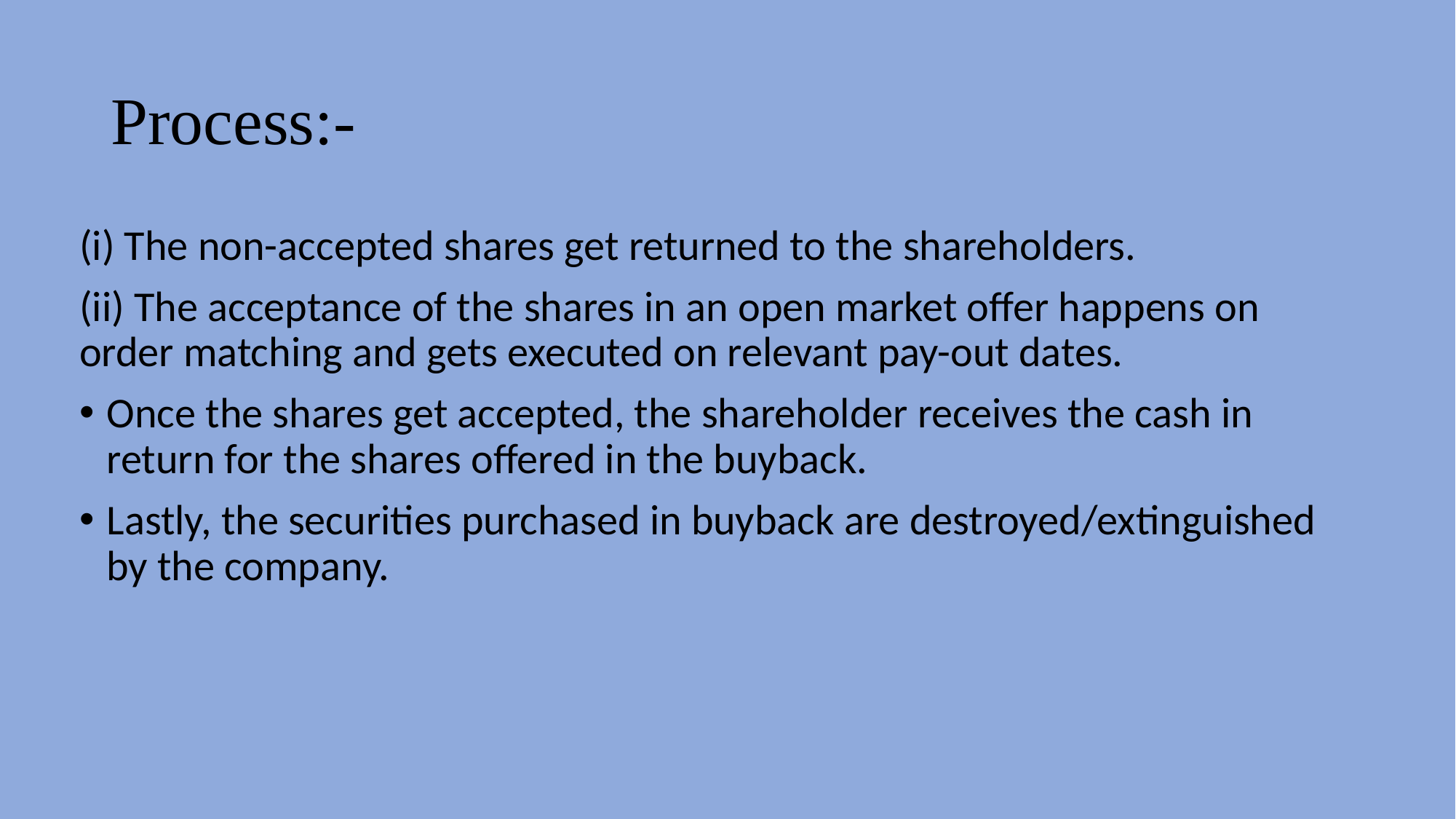

# Process:-
(i) The non-accepted shares get returned to the shareholders.
(ii) The acceptance of the shares in an open market offer happens on order matching and gets executed on relevant pay-out dates.
Once the shares get accepted, the shareholder receives the cash in return for the shares offered in the buyback.
Lastly, the securities purchased in buyback are destroyed/extinguished by the company.